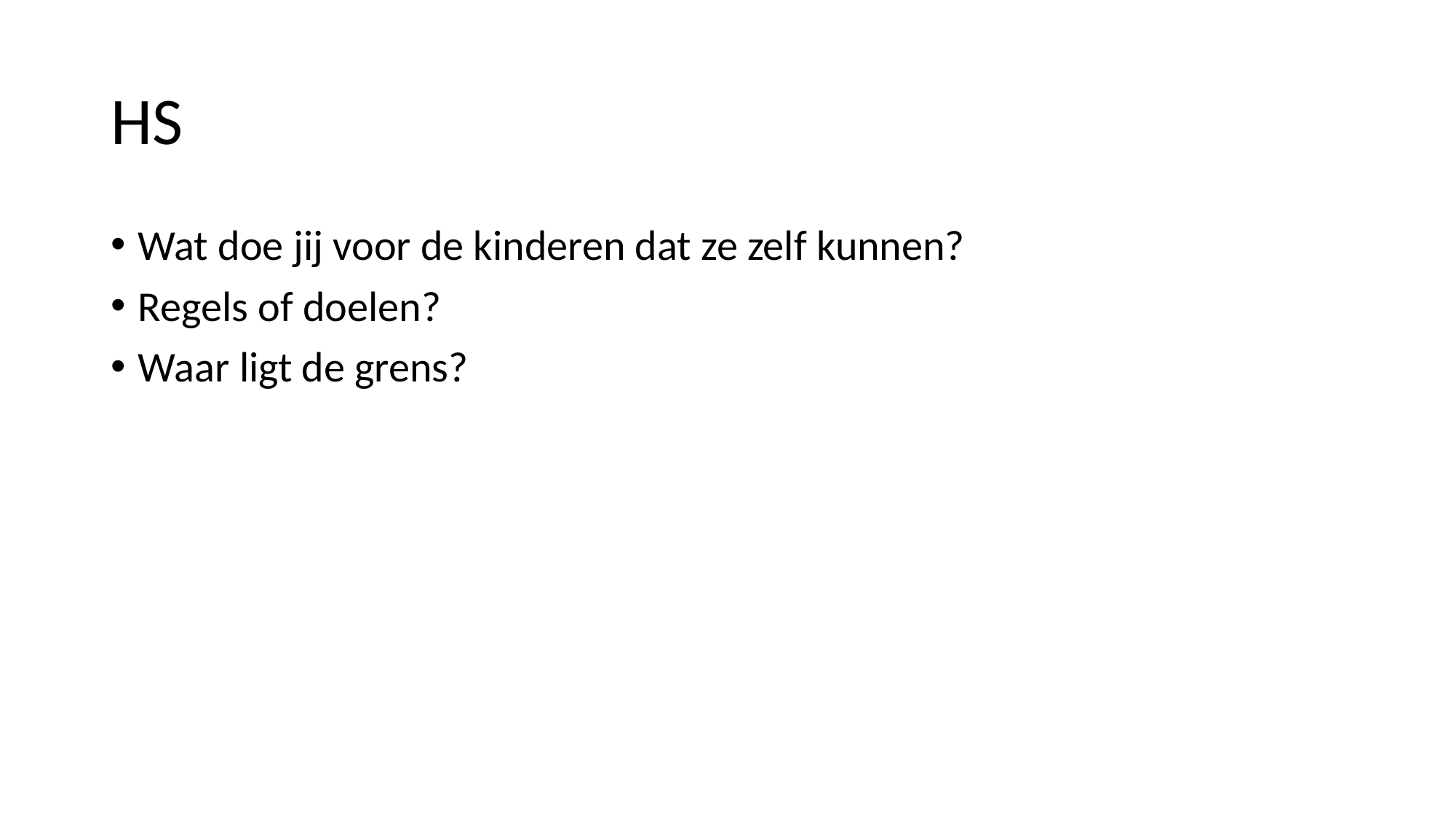

HS
Wat doe jij voor de kinderen dat ze zelf kunnen?
Regels of doelen?
Waar ligt de grens?